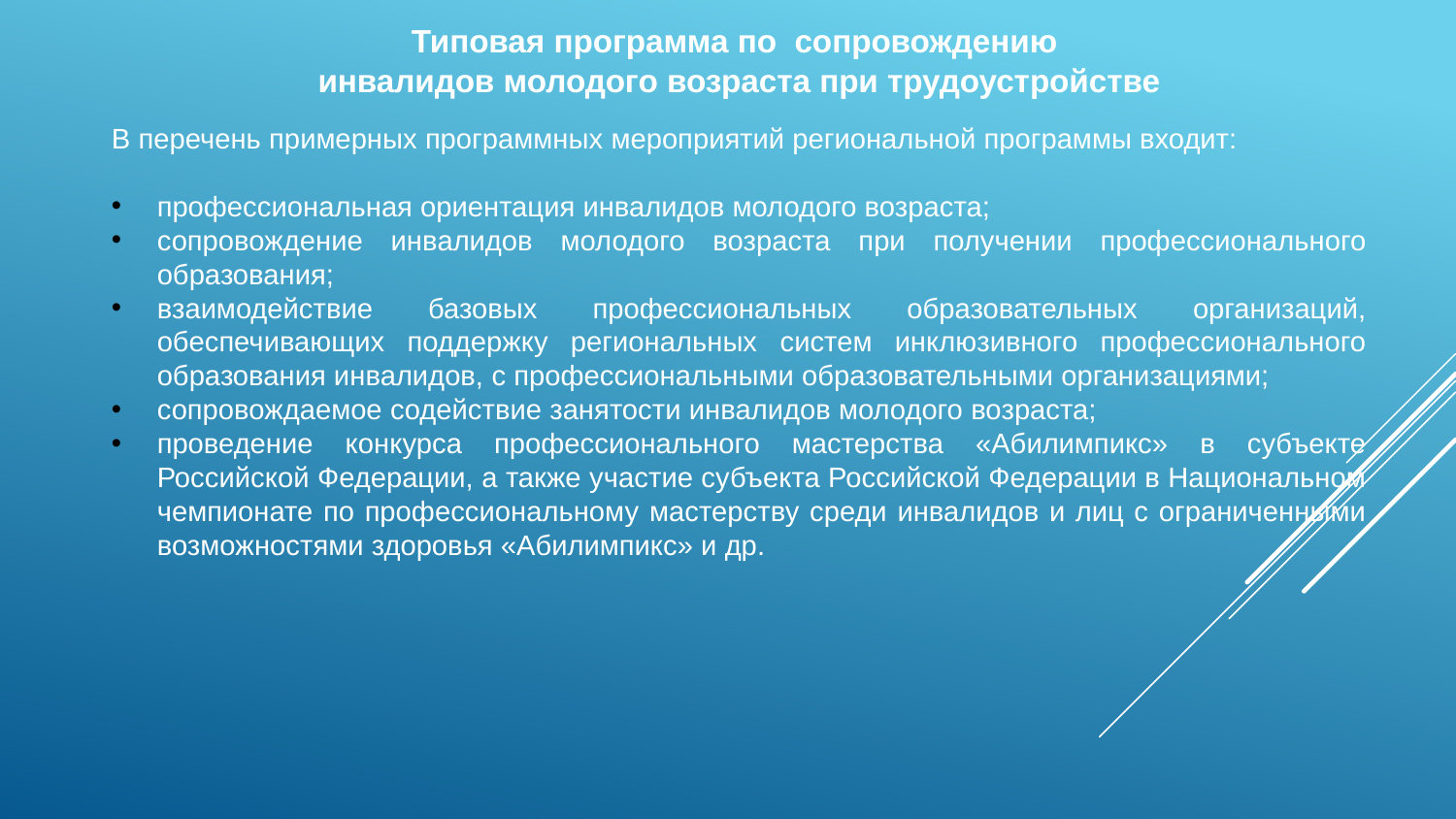

Типовая программа по  сопровождению
инвалидов молодого возраста при трудоустройстве

В перечень примерных программных мероприятий региональной программы входит:

профессиональная ориентация инвалидов молодого возраста;
сопровождение инвалидов молодого возраста при получении профессионального образования;
взаимодействие базовых профессиональных образовательных организаций, обеспечивающих поддержку региональных систем инклюзивного профессионального образования инвалидов, с профессиональными образовательными организациями;
сопровождаемое содействие занятости инвалидов молодого возраста;
проведение конкурса профессионального мастерства «Абилимпикс» в субъекте Российской Федерации, а также участие субъекта Российской Федерации в Национальном чемпионате по профессиональному мастерству среди инвалидов и лиц с ограниченными возможностями здоровья «Абилимпикс» и др.